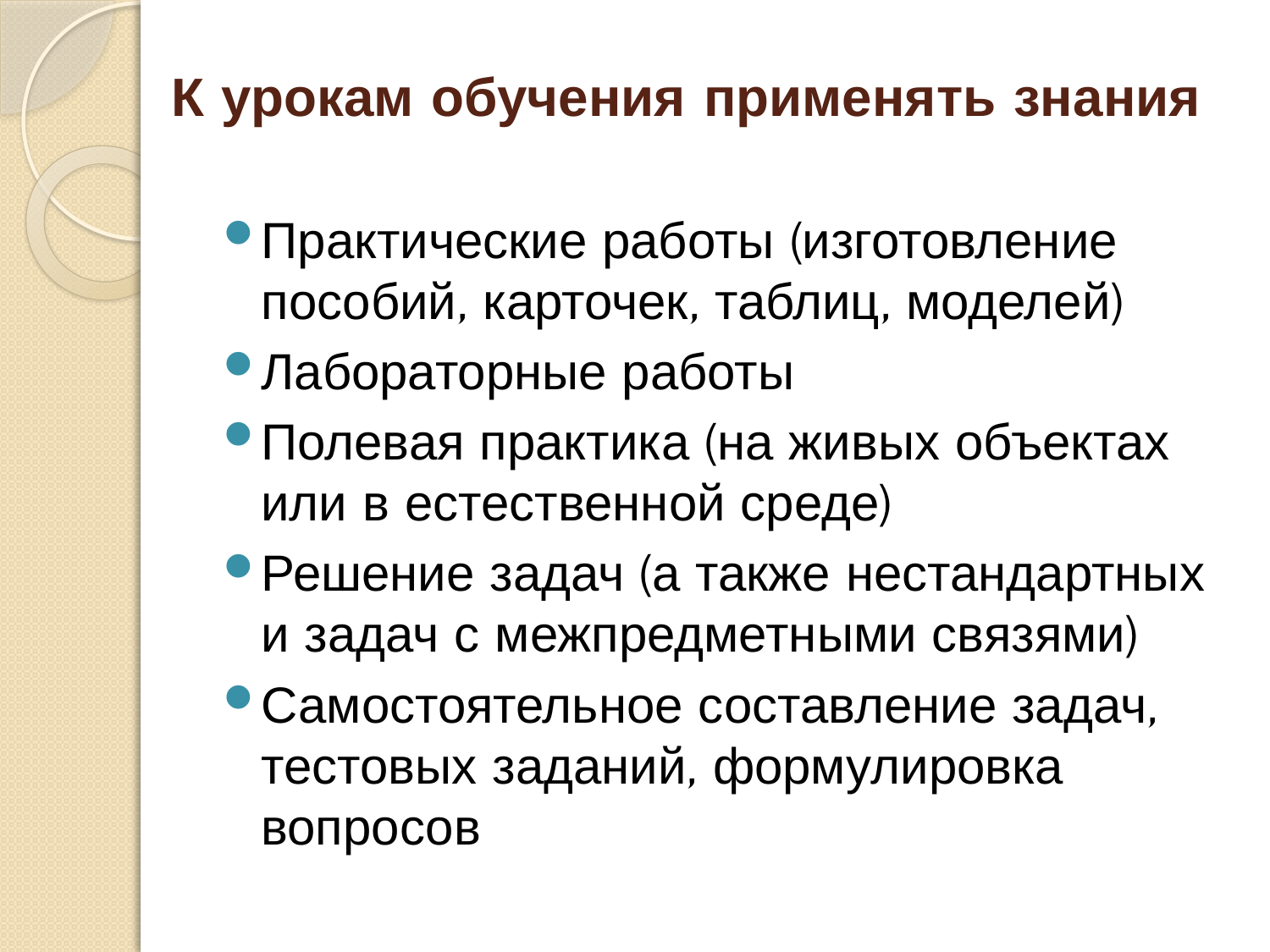

# К урокам обучения применять знания
Практические работы (изготовление пособий, карточек, таблиц, моделей)
Лабораторные работы
Полевая практика (на живых объектах или в естественной среде)
Решение задач (а также нестандартных и задач с межпредметными связями)
Самостоятельное составление задач, тестовых заданий, формулировка вопросов